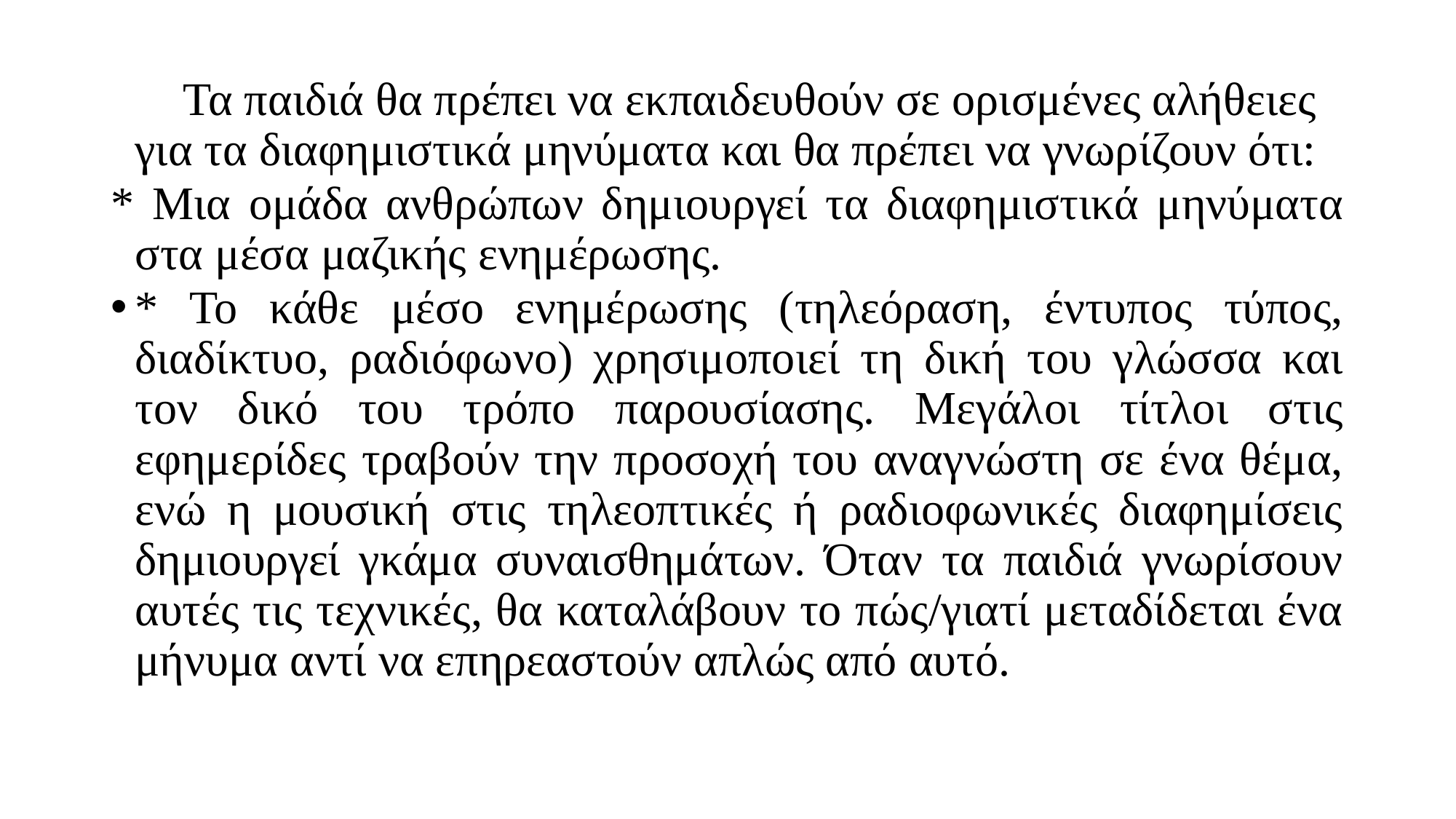

Τα παιδιά θα πρέπει να εκπαιδευθούν σε ορισμένες αλήθειες για τα διαφημιστικά μηνύματα και θα πρέπει να γνωρίζουν ότι:
* Μια ομάδα ανθρώπων δημιουργεί τα διαφημιστικά μηνύματα στα μέσα μαζικής ενημέρωσης.
* Το κάθε μέσο ενημέρωσης (τηλεόραση, έντυπος τύπος, διαδίκτυο, ραδιόφωνο) χρησιμοποιεί τη δική του γλώσσα και τον δικό του τρόπο παρουσίασης. Μεγάλοι τίτλοι στις εφημερίδες τραβούν την προσοχή του αναγνώστη σε ένα θέμα, ενώ η μουσική στις τηλεοπτικές ή ραδιοφωνικές διαφημίσεις δημιουργεί γκάμα συναισθημάτων. Όταν τα παιδιά γνωρίσουν αυτές τις τεχνικές, θα καταλάβουν το πώς/γιατί μεταδίδεται ένα μήνυμα αντί να επηρεαστούν απλώς από αυτό.